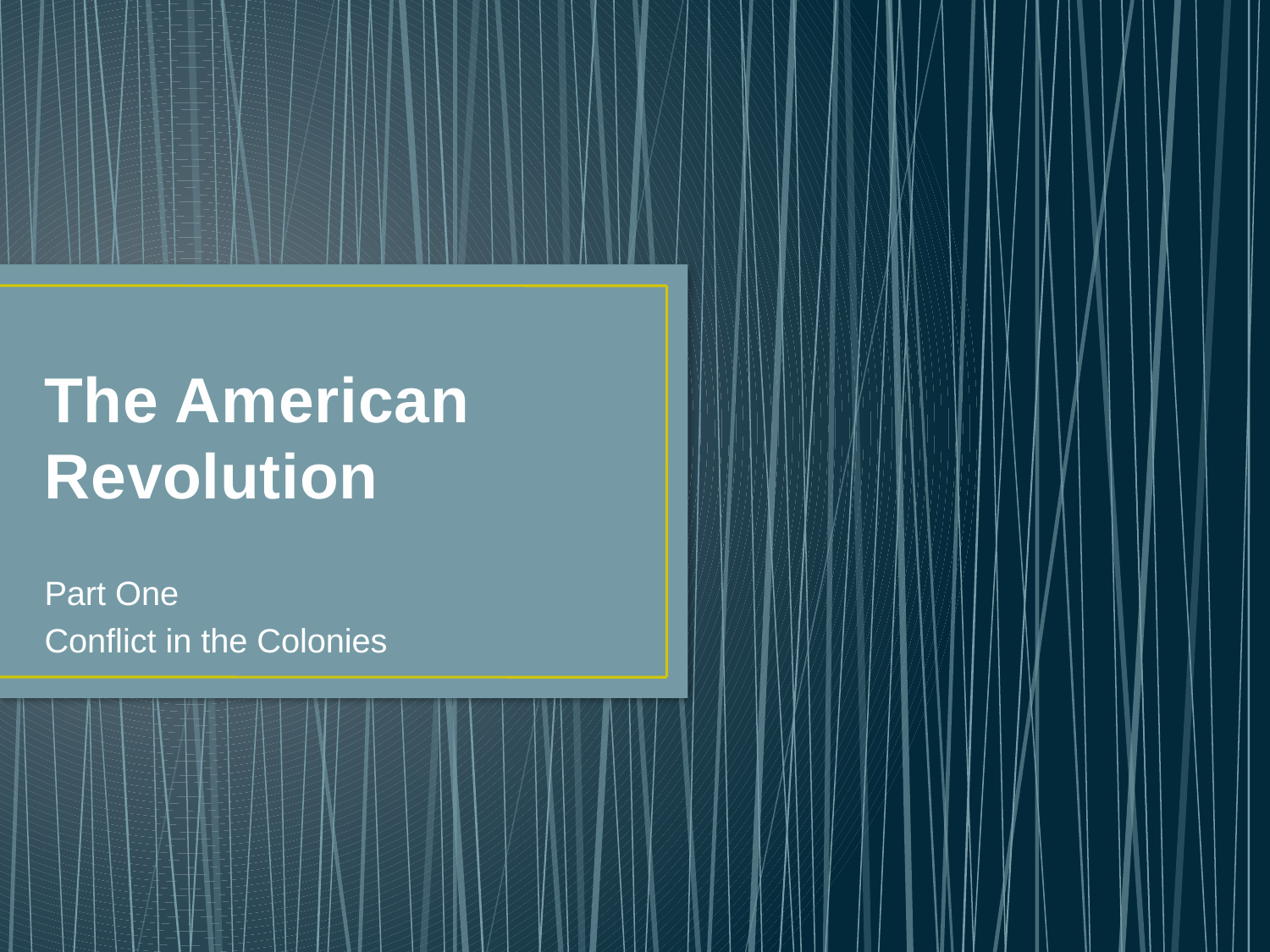

# The American Revolution

Part One
Conflict in the Colonies